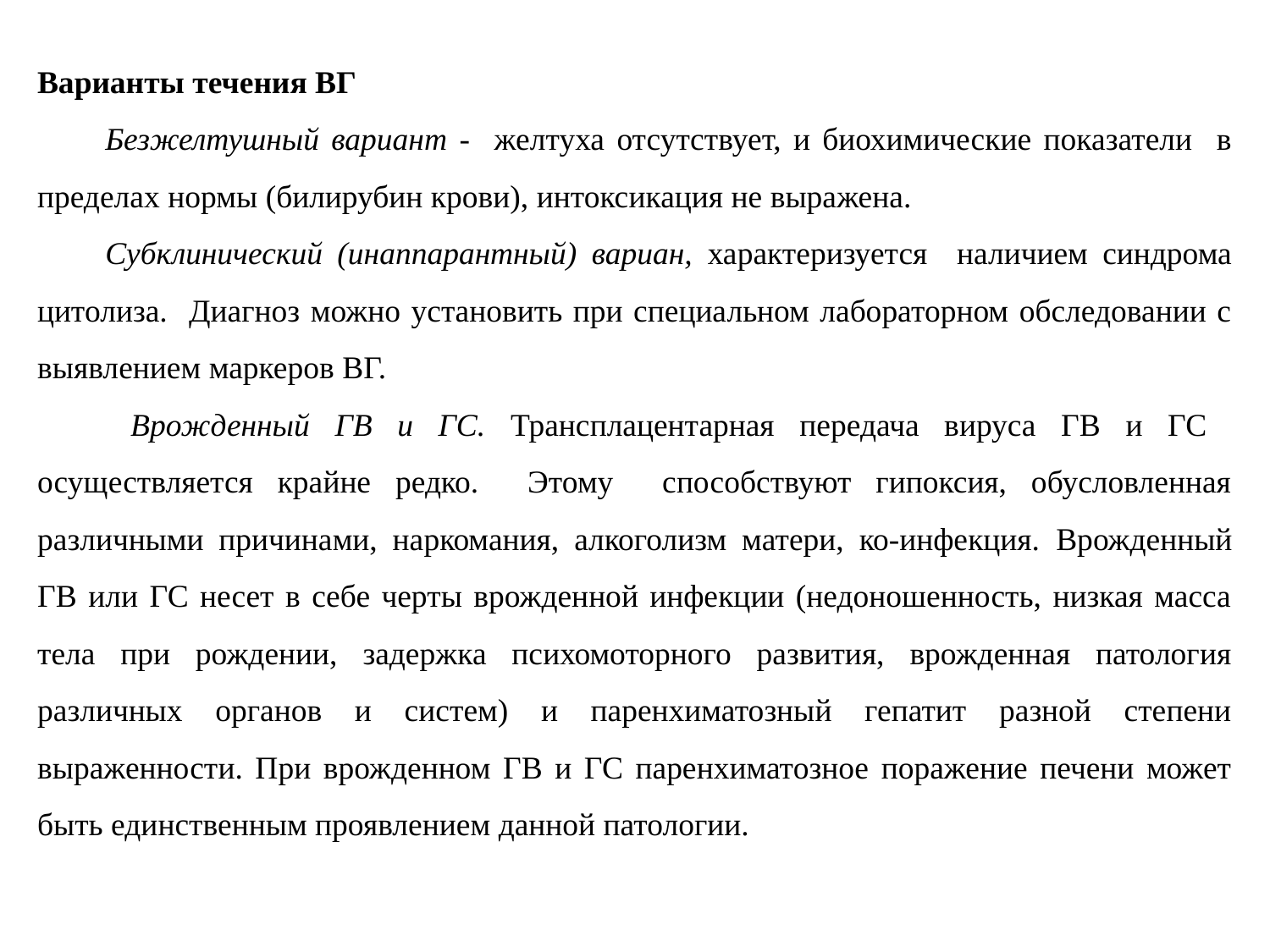

Варианты течения ВГ
Безжелтушный вариант -  желтуха отсутствует, и биохимические показатели  в пределах нормы (билирубин крови), интоксикация не выражена.
Субклинический (инаппарантный) вариан, характеризуется  наличием синдрома цитолиза.  Диагноз можно установить при специальном лабораторном обследовании с выявлением маркеров ВГ.
 Врожденный ГВ и ГС. Трансплацентарная передача вируса ГВ и ГС  осуществляется крайне редко.  Этому  способствуют гипоксия, обусловленная различными причинами, наркомания, алкоголизм матери, ко-инфекция. Врожденный ГВ или ГС несет в себе черты врожденной инфекции (недоношенность, низкая масса тела при рождении, задержка психомоторного развития, врожденная патология различных органов и систем) и паренхиматозный гепатит разной степени выраженности. При врожденном ГВ и ГС паренхиматозное поражение печени может быть единственным проявлением данной патологии.